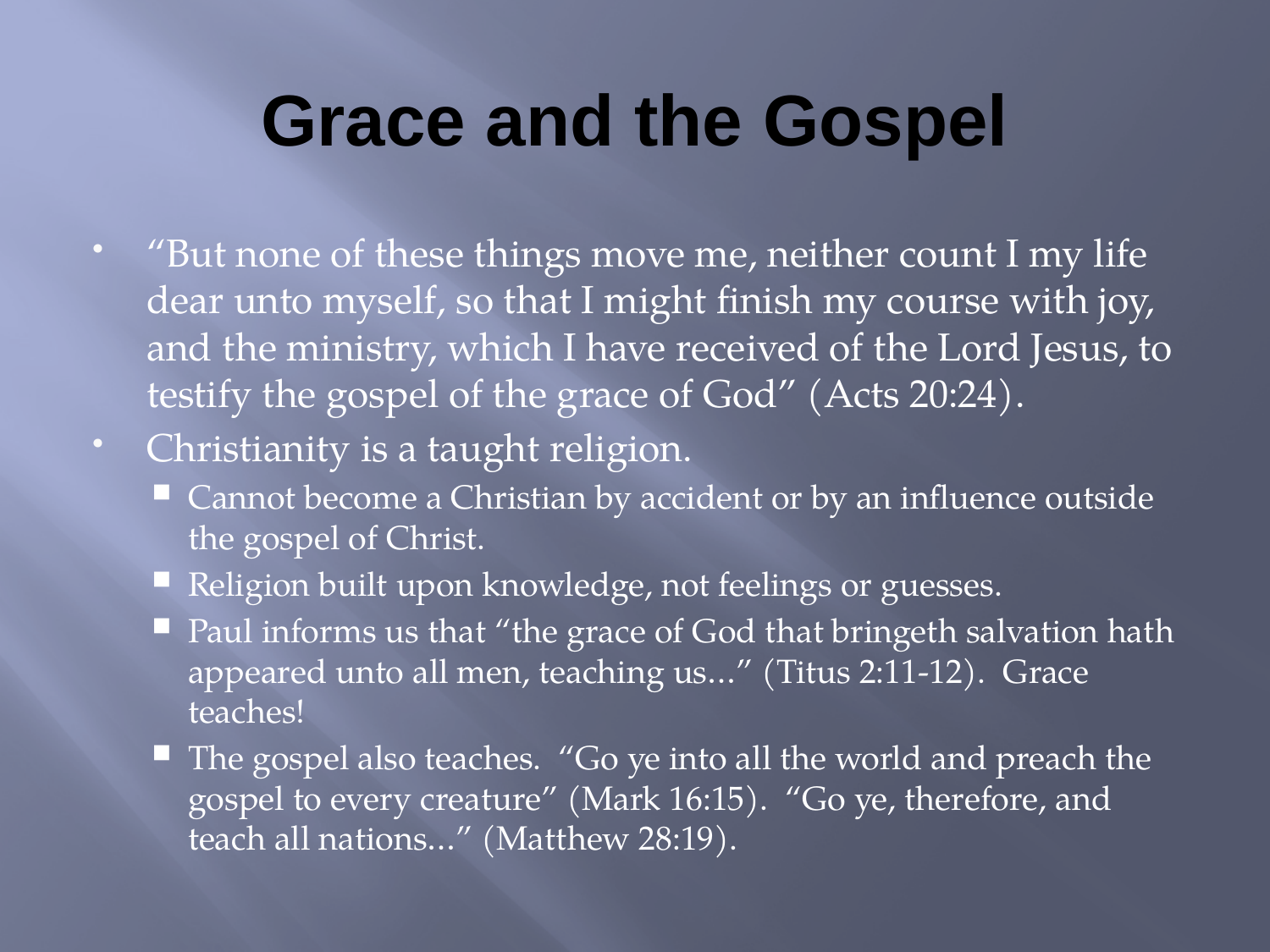

# Grace and the Gospel
“But none of these things move me, neither count I my life dear unto myself, so that I might finish my course with joy, and the ministry, which I have received of the Lord Jesus, to testify the gospel of the grace of God” (Acts 20:24).
Christianity is a taught religion.
Cannot become a Christian by accident or by an influence outside the gospel of Christ.
Religion built upon knowledge, not feelings or guesses.
Paul informs us that “the grace of God that bringeth salvation hath appeared unto all men, teaching us…” (Titus 2:11-12).  Grace teaches!
The gospel also teaches.  “Go ye into all the world and preach the gospel to every creature” (Mark 16:15).  “Go ye, therefore, and teach all nations…” (Matthew 28:19).